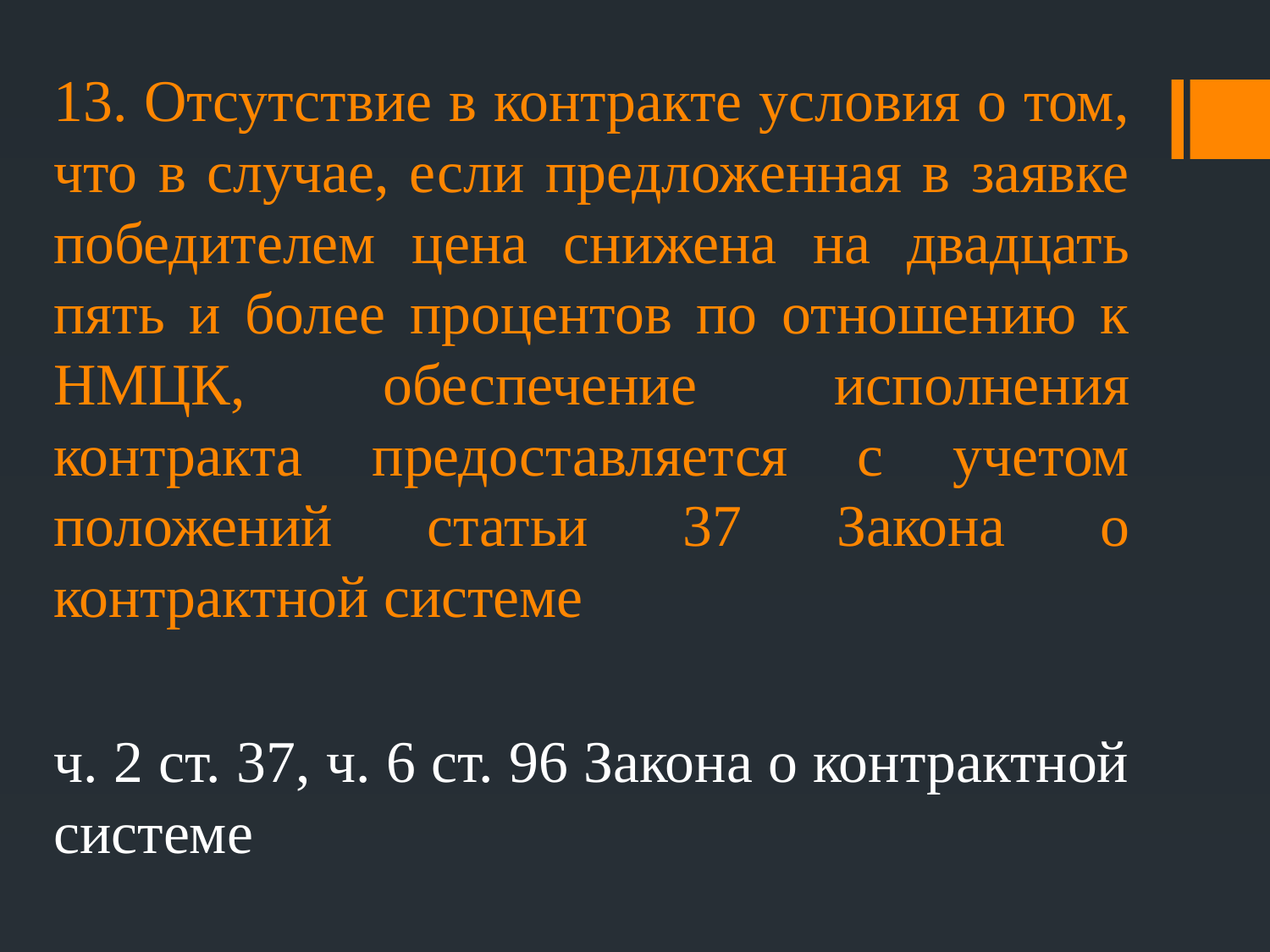

13. Отсутствие в контракте условия о том, что в случае, если предложенная в заявке победителем цена снижена на двадцать пять и более процентов по отношению к НМЦК, обеспечение исполнения контракта предоставляется с учетом положений статьи 37 Закона о контрактной системе

ч. 2 ст. 37, ч. 6 ст. 96 Закона о контрактной системе